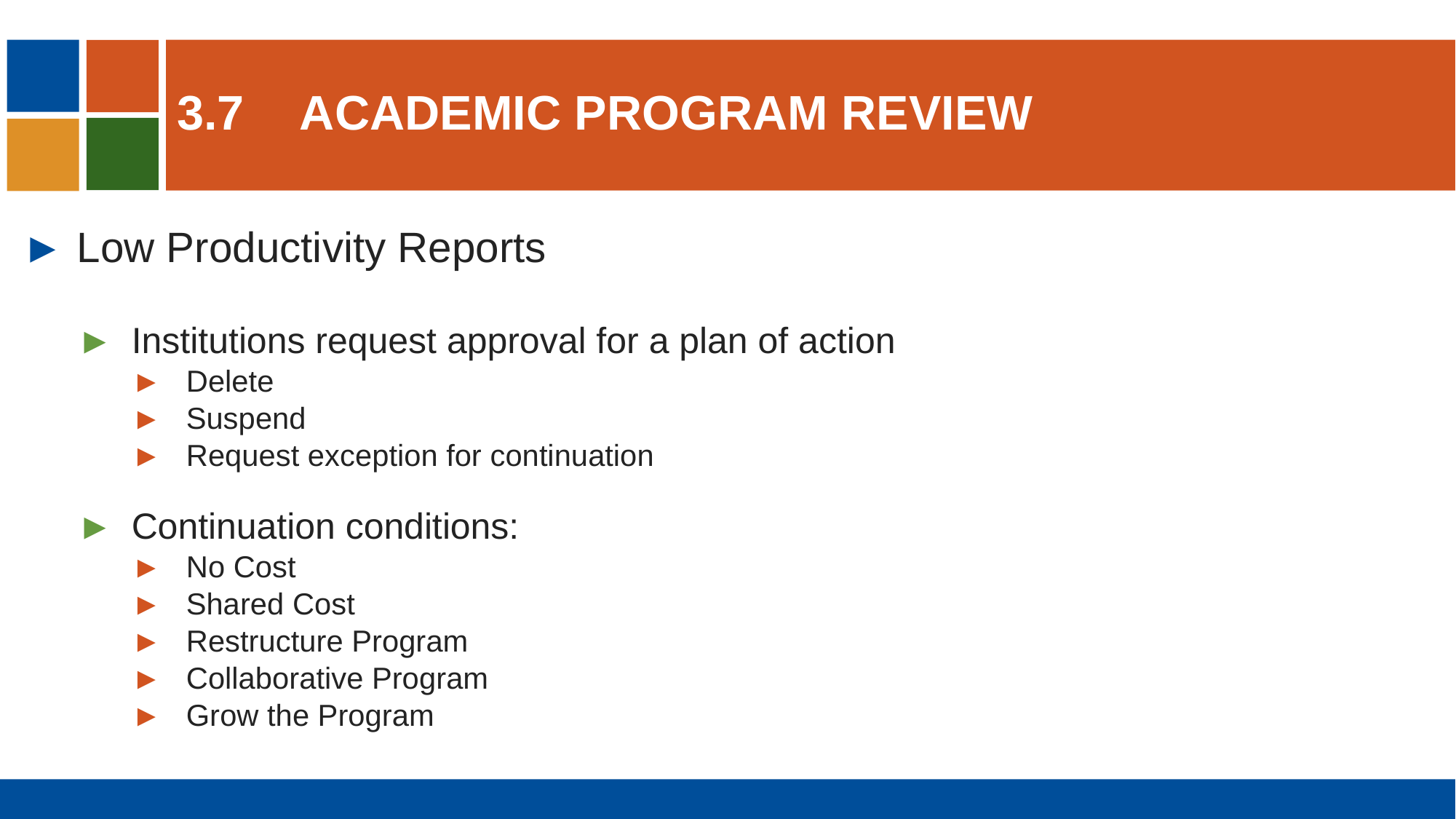

# 3.7	Academic program review
Low Productivity Reports

Institutions request approval for a plan of action
Delete
Suspend
Request exception for continuation

Continuation conditions:
No Cost
Shared Cost
Restructure Program
Collaborative Program
Grow the Program